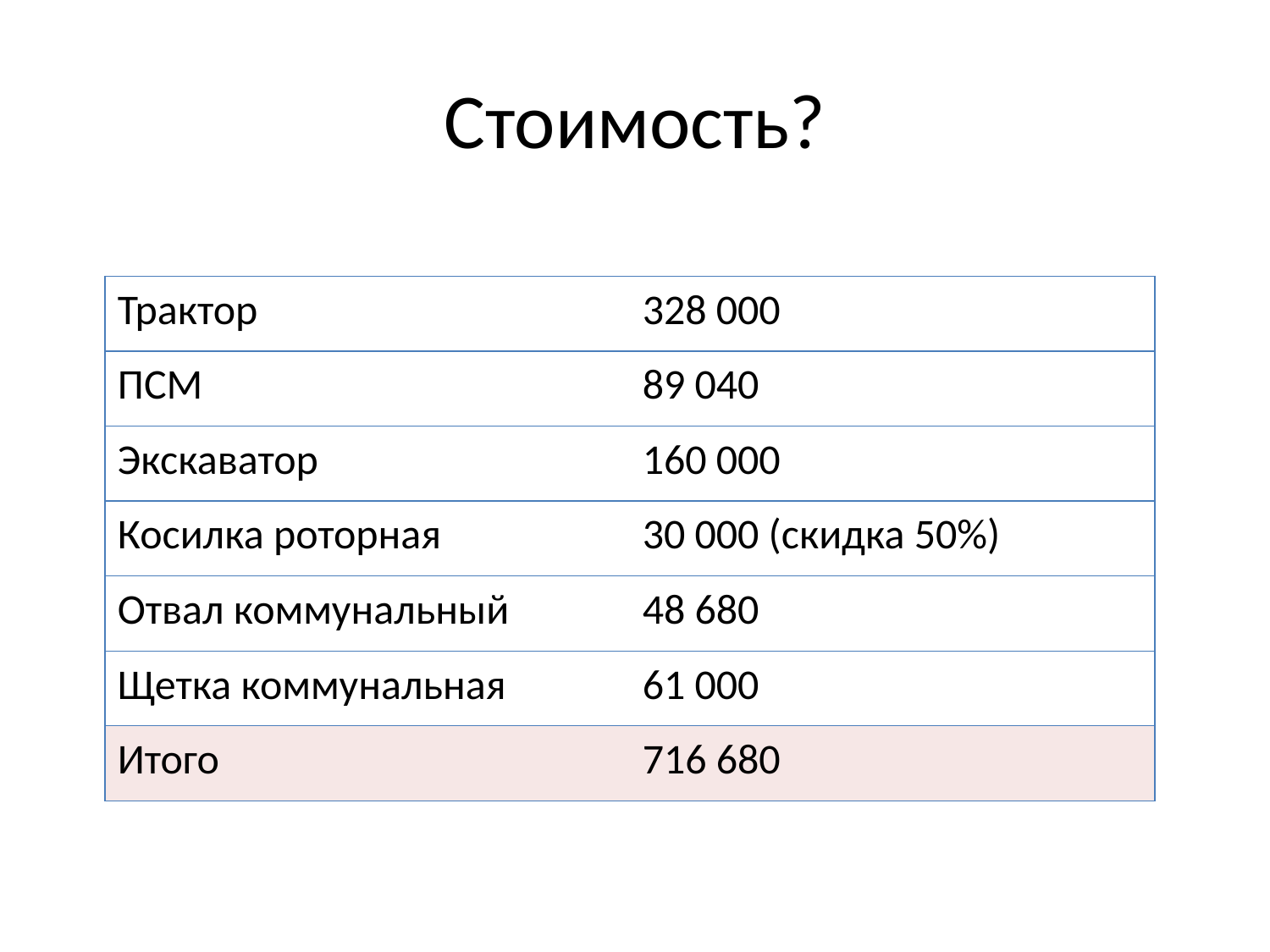

# Стоимость?
| Трактор | 328 000 |
| --- | --- |
| ПСМ | 89 040 |
| Экскаватор | 160 000 |
| Косилка роторная | 30 000 (скидка 50%) |
| Отвал коммунальный | 48 680 |
| Щетка коммунальная | 61 000 |
| Итого | 716 680 |